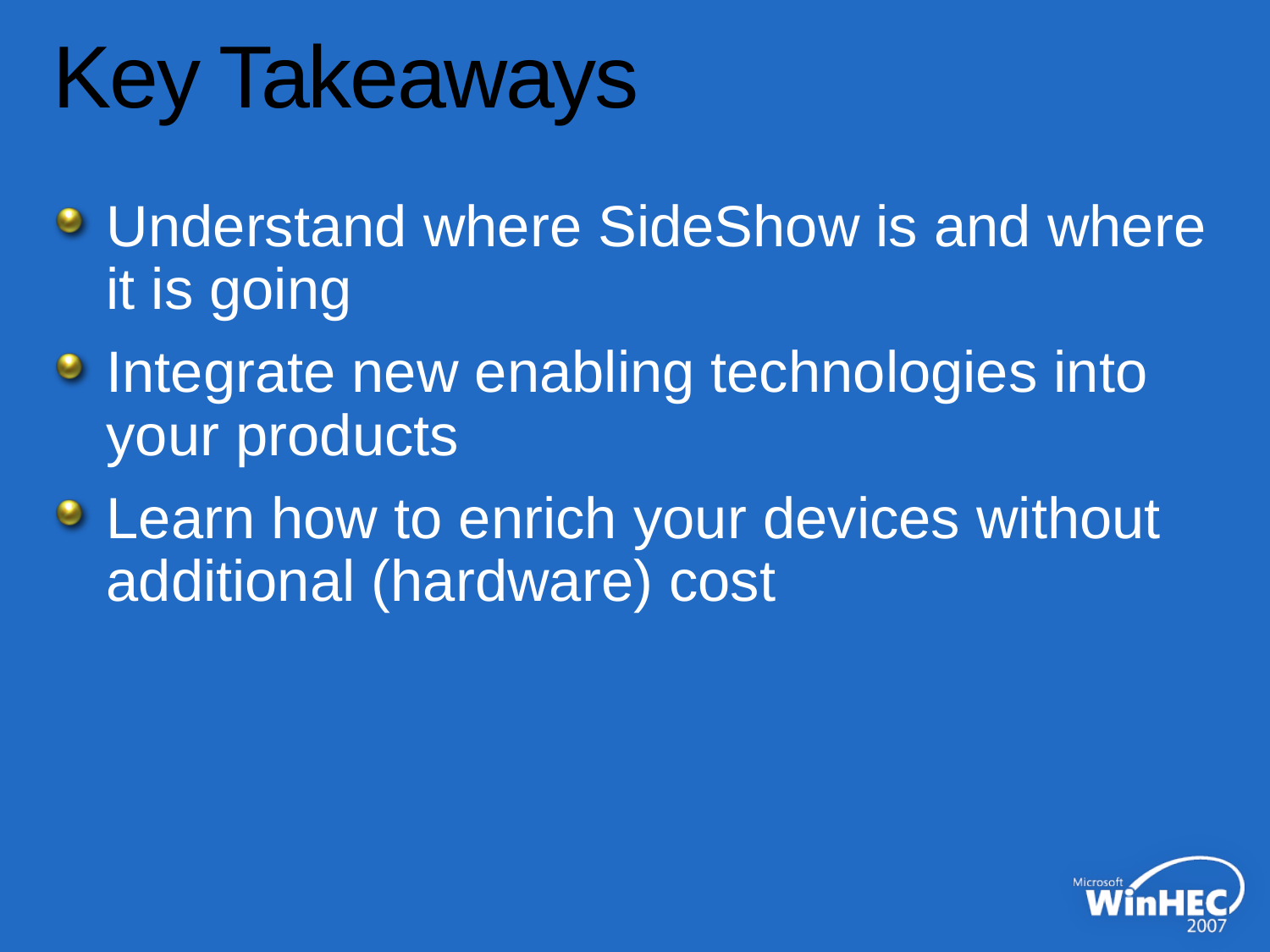

# Key Takeaways
Understand where SideShow is and where it is going
Integrate new enabling technologies into your products
Learn how to enrich your devices without additional (hardware) cost